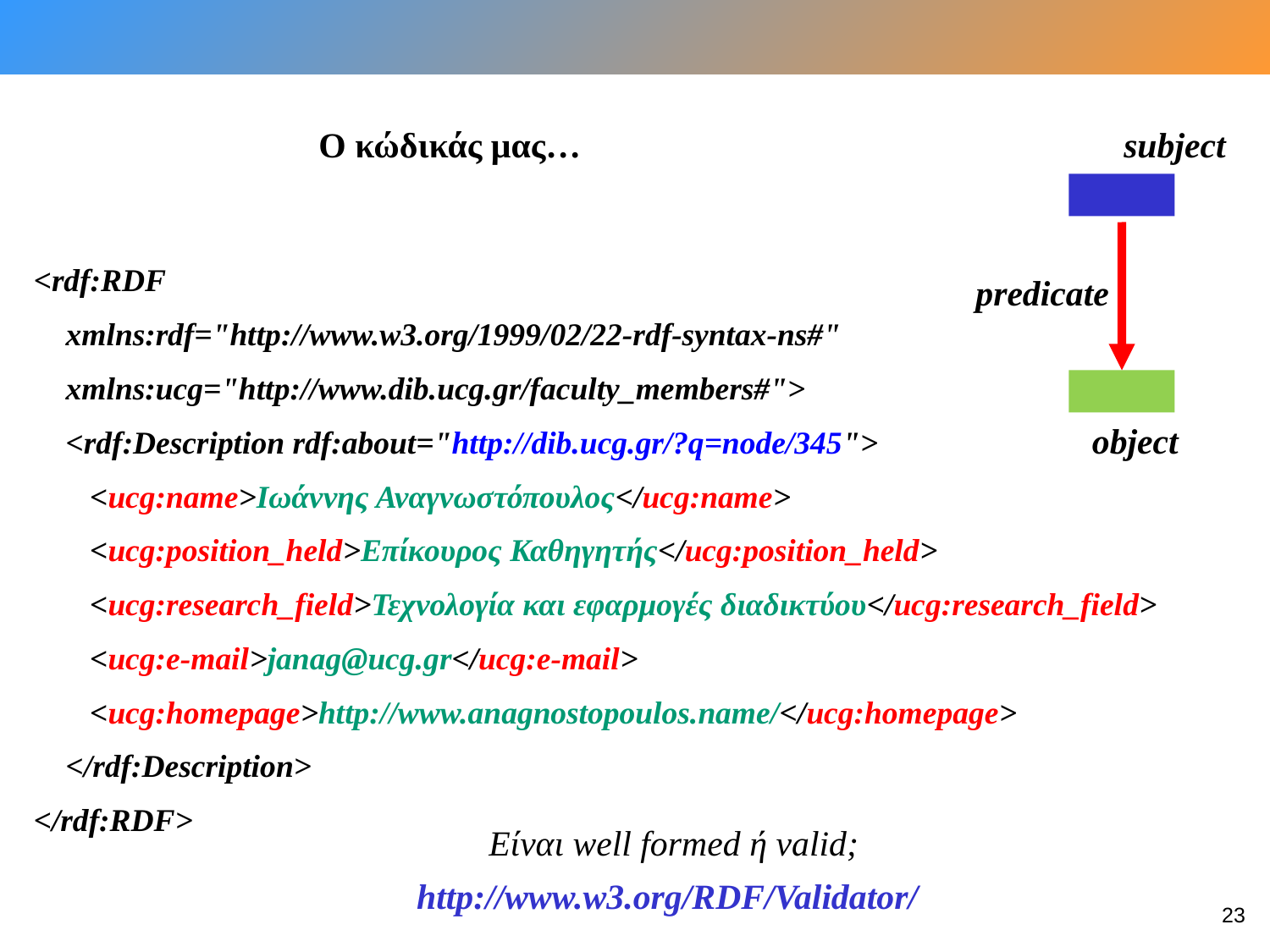

Ο κώδικάς μας…
subject

<rdf:RDF
    xmlns:rdf="http://www.w3.org/1999/02/22-rdf-syntax-ns#"
    xmlns:ucg="http://www.dib.ucg.gr/faculty_members#">
    <rdf:Description rdf:about="http://dib.ucg.gr/?q=node/345">
       <ucg:name>Ιωάννης Αναγνωστόπουλος</ucg:name>
       <ucg:position_held>Επίκουρος Καθηγητής</ucg:position_held>
       <ucg:research_field>Τεχνολογία και εφαρμογές διαδικτύου</ucg:research_field>
       <ucg:e-mail>janag@ucg.gr</ucg:e-mail>
       <ucg:homepage>http://www.anagnostopoulos.name/</ucg:homepage>
    </rdf:Description>
</rdf:RDF>
predicate

object
Είναι well formed ή valid;
http://www.w3.org/RDF/Validator/
23